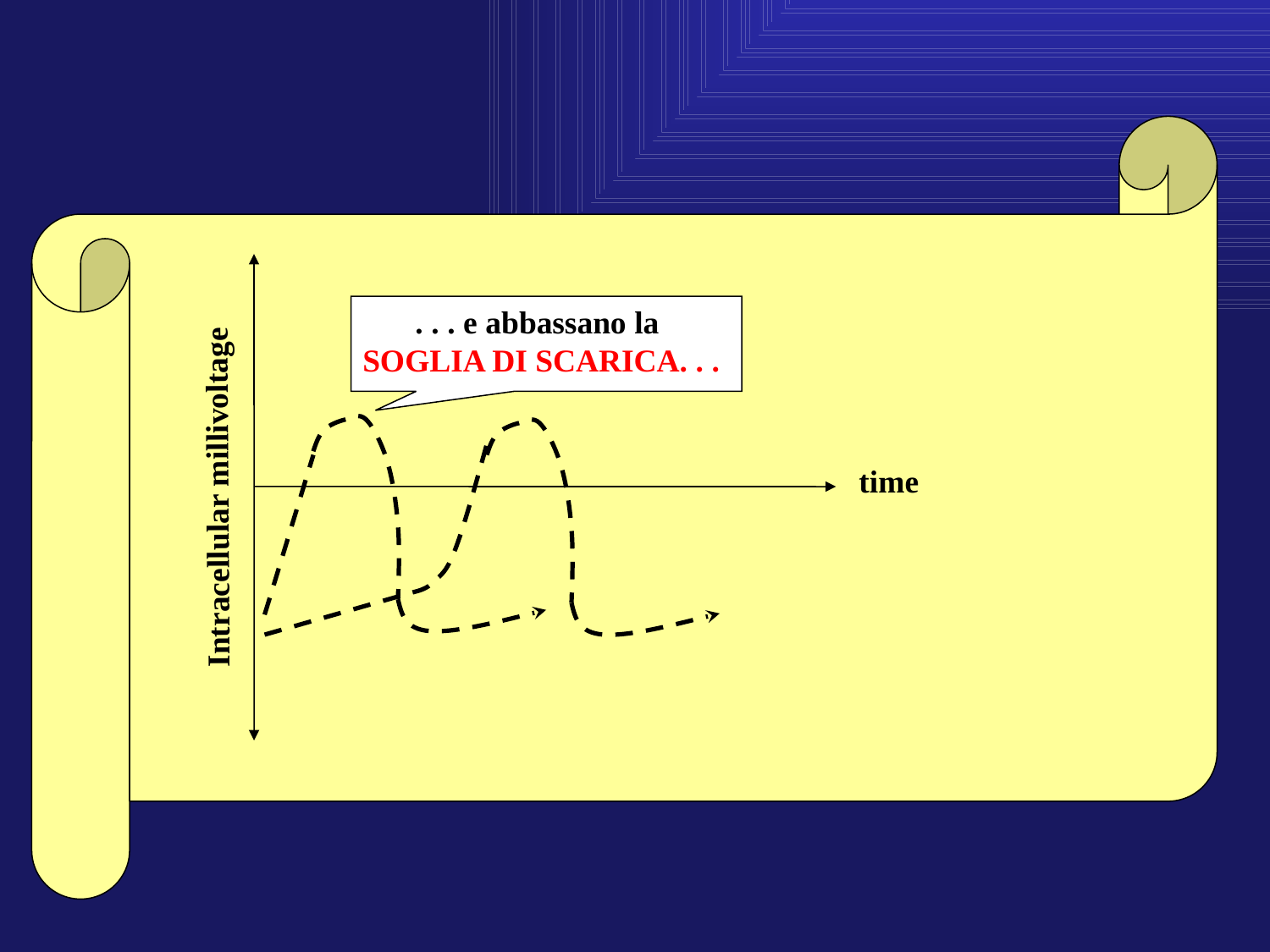

. . . e abbassano la
SOGLIA DI SCARICA. . .

time
Intracellular millivoltage